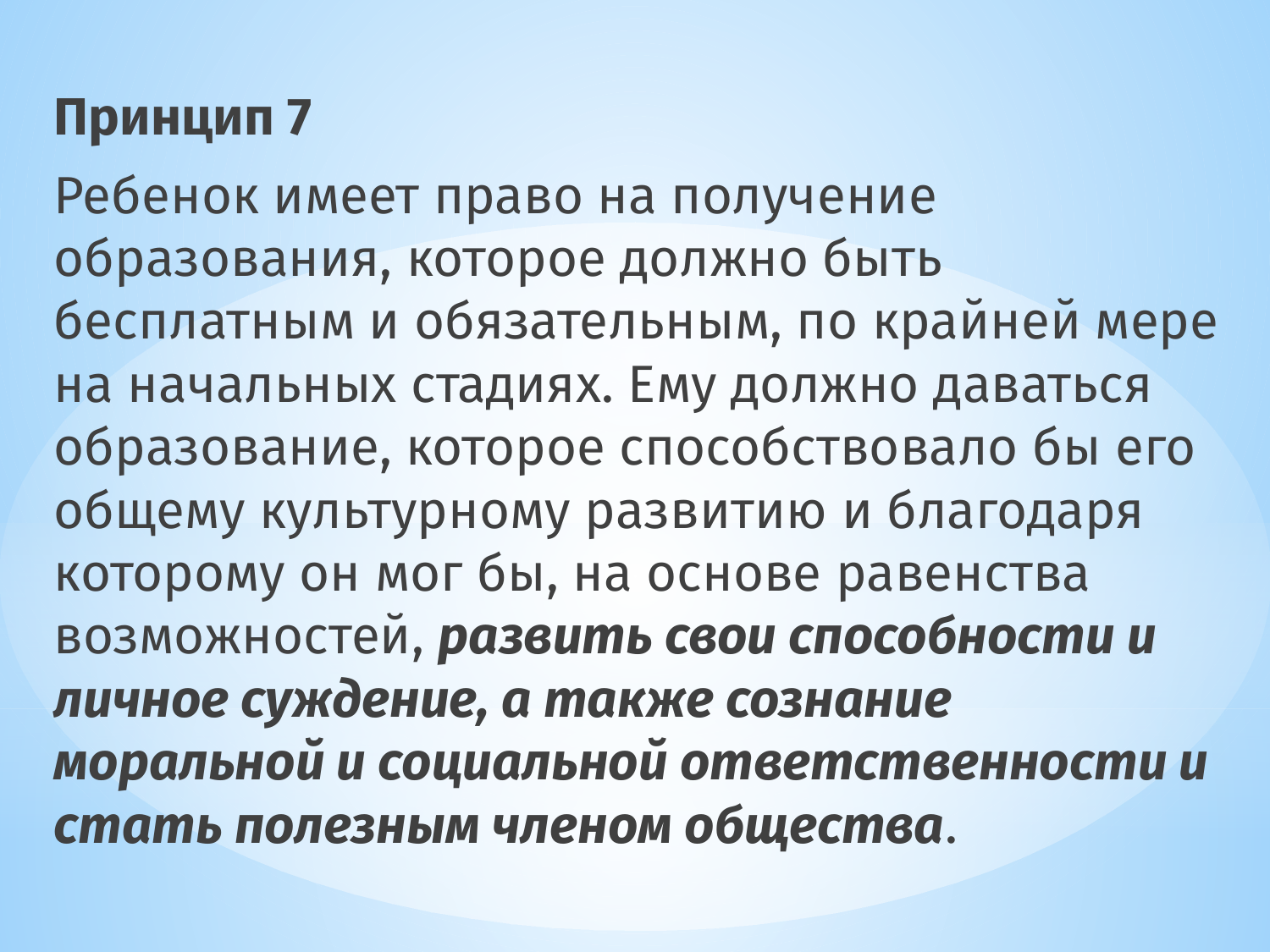

Принцип 7
Ребенок имеет право на получение образования, которое должно быть бесплатным и обязательным, по крайней мере на начальных стадиях. Ему должно даваться образование, которое способствовало бы его общему культурному развитию и благодаря которому он мог бы, на основе равенства возможностей, развить свои способности и личное суждение, а также сознание моральной и социальной ответственности и стать полезным членом общества.